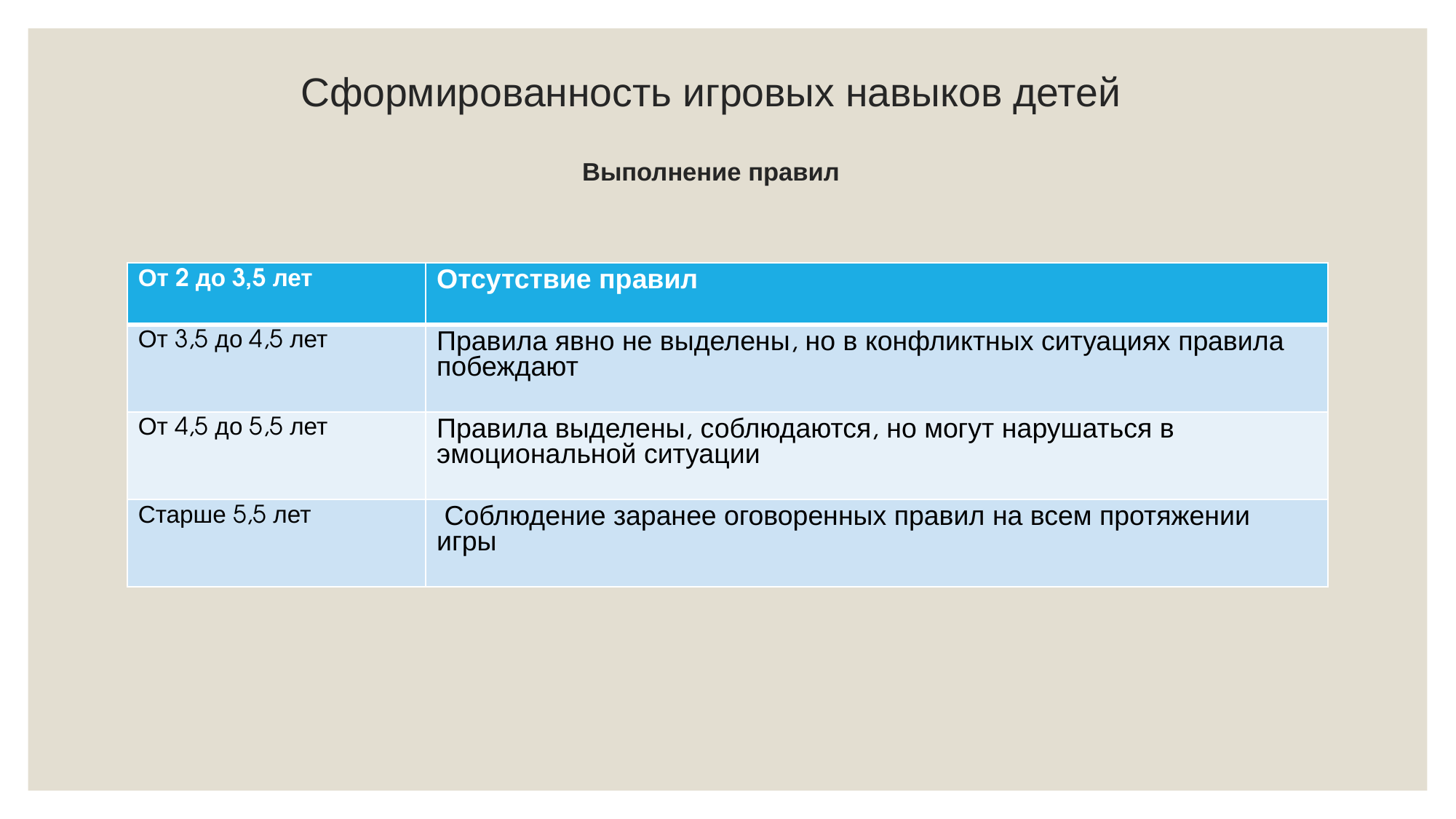

# Сформированность игровых навыков детей Выполнение правил
| От 2 до 3,5 лет | Отсутствие правил |
| --- | --- |
| От 3,5 до 4,5 лет | Правила явно не выделены, но в конфликтных ситуациях правила побеждают |
| От 4,5 до 5,5 лет | Правила выделены, соблюдаются, но могут нарушаться в эмоциональной ситуации |
| Старше 5,5 лет | Соблюдение заранее оговоренных правил на всем протяжении игры |